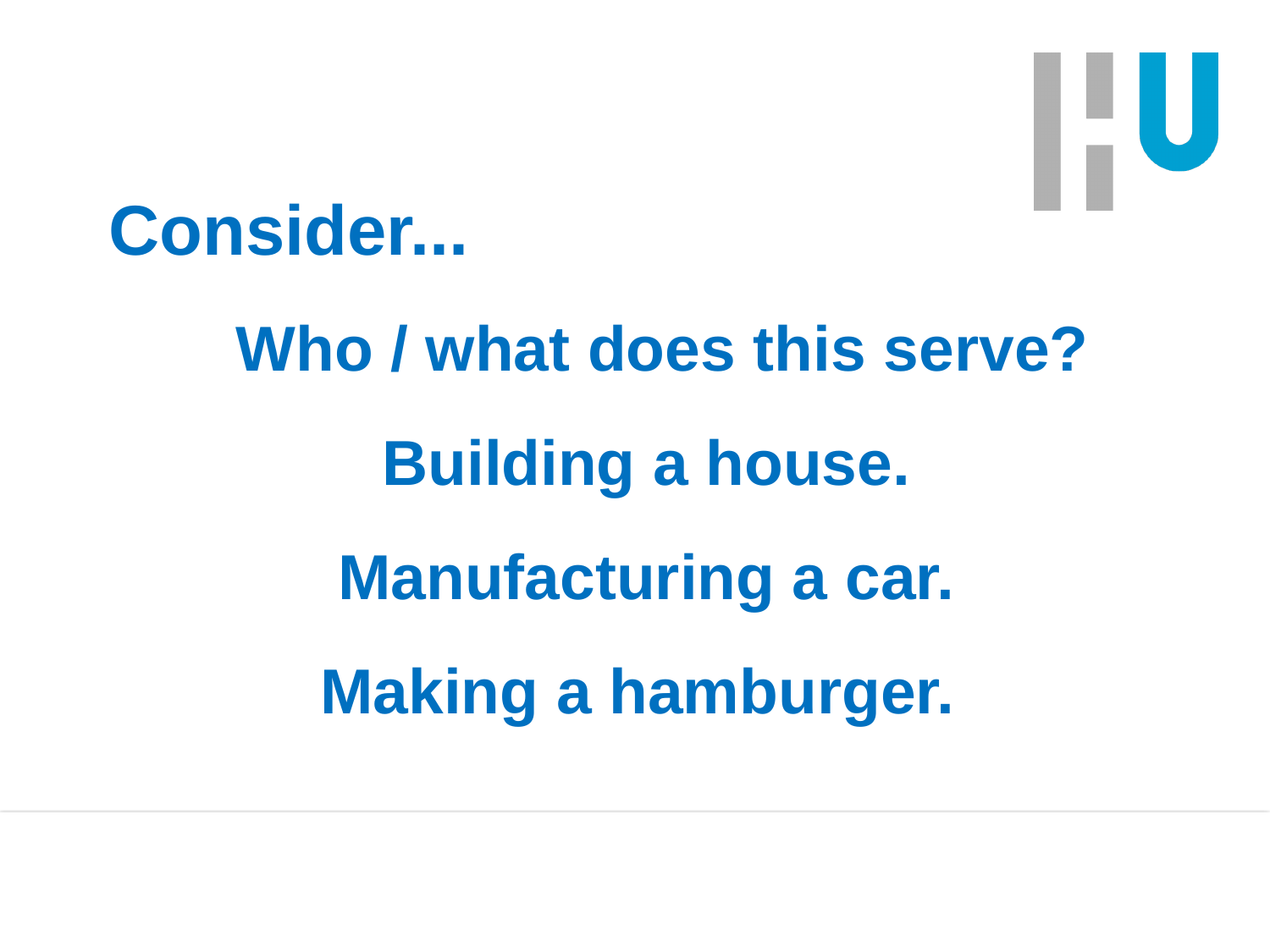

Consider...
	Who / what does this serve?
Building a house.
Manufacturing a car.
Making a hamburger.